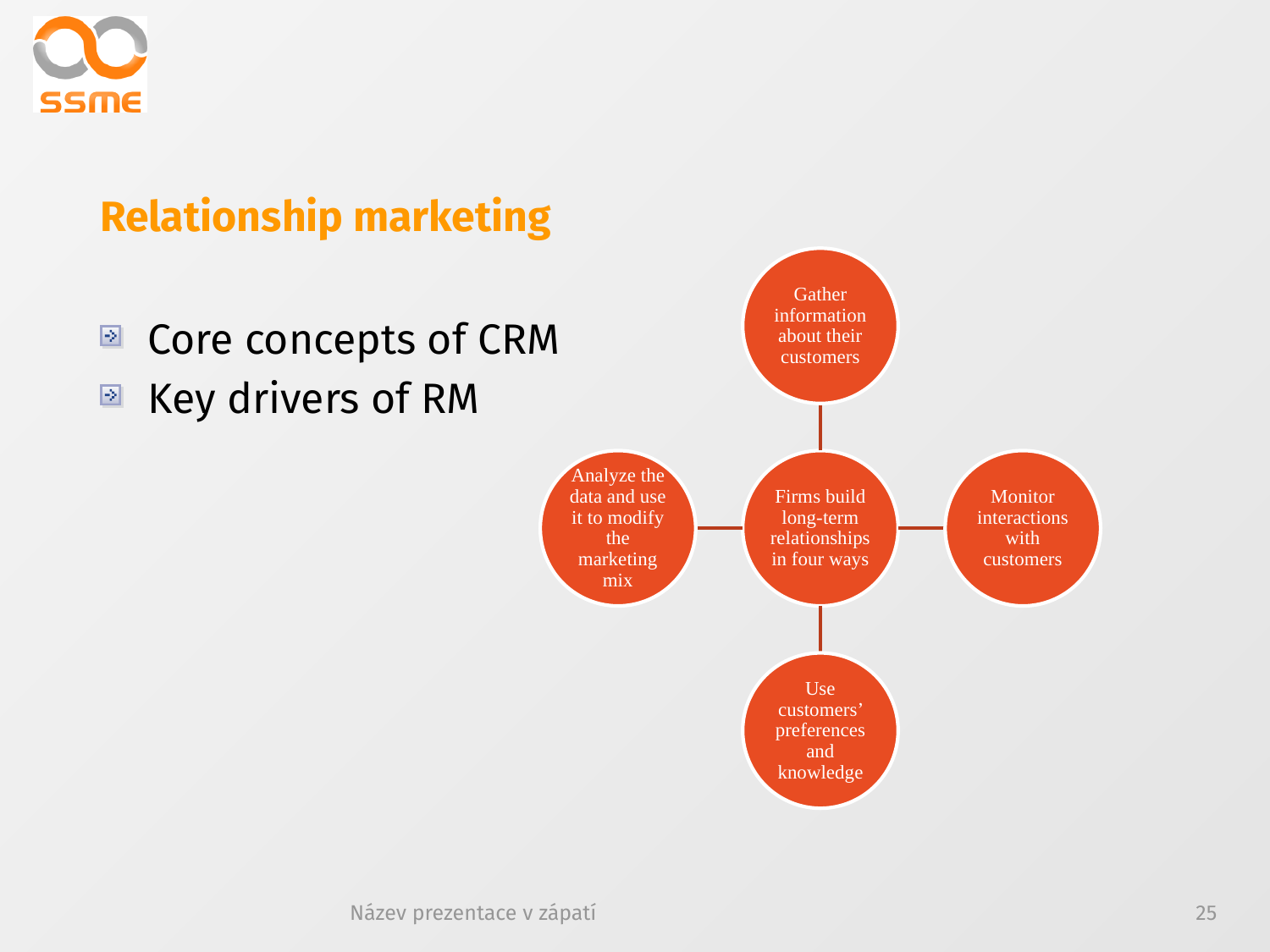

# Relationship marketing
Firms build long-term relationships in four ways

Gather information about their customers

Monitor interactions with customers

Use customers’ preferences and knowledge

Analyze the data and use it to modify the marketing mix
Core concepts of CRM
Key drivers of RM
Název prezentace v zápatí
25